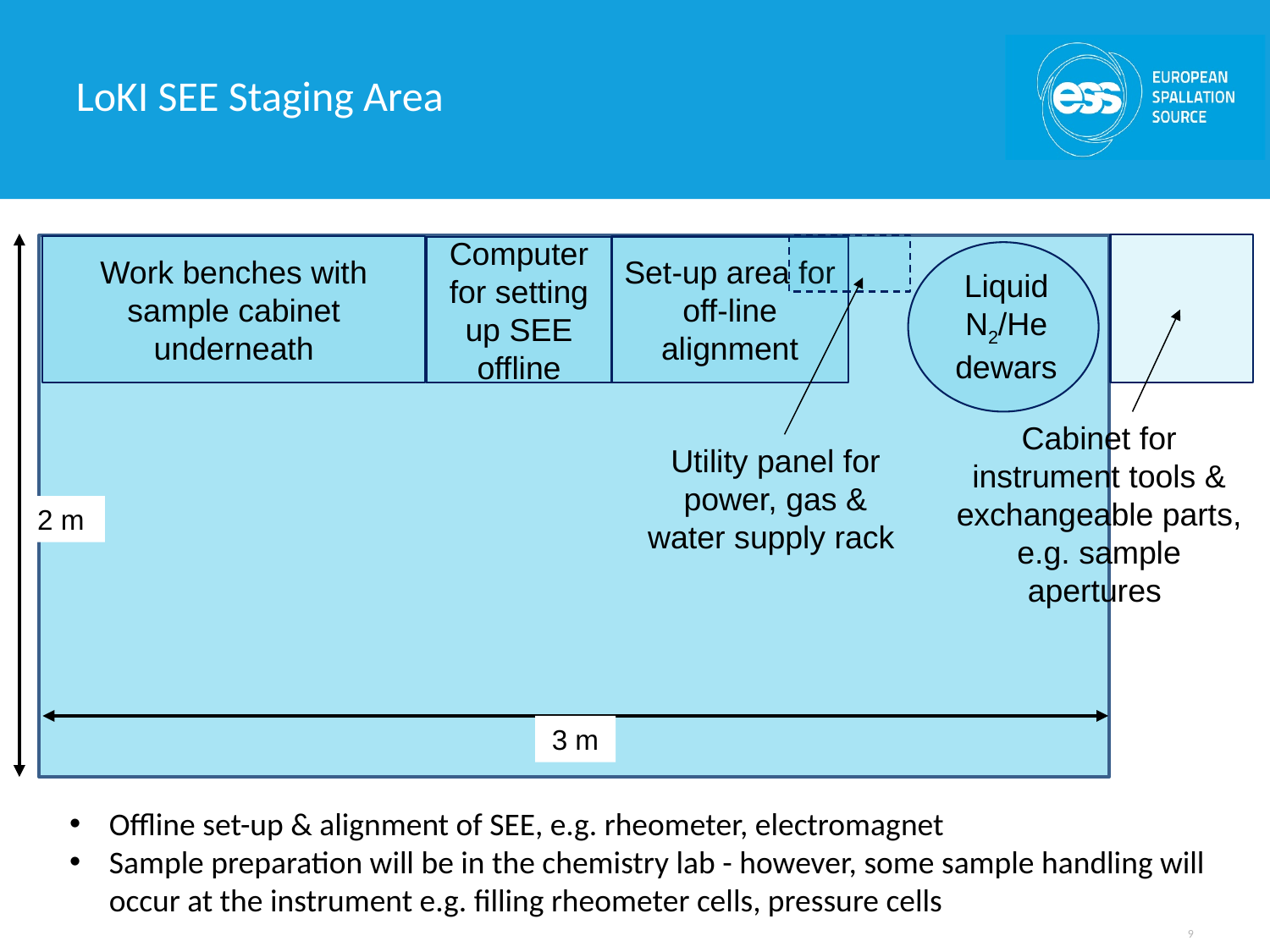

# LoKI SEE Staging Area

Work benches with sample cabinet underneath
Set-up area for off-line alignment
Computer for setting up SEE offline

Liquid N2/He dewars

Cabinet for instrument tools & exchangeable parts, e.g. sample apertures
Utility panel for power, gas & water supply rack
2 m
3 m
Offline set-up & alignment of SEE, e.g. rheometer, electromagnet
Sample preparation will be in the chemistry lab - however, some sample handling will occur at the instrument e.g. filling rheometer cells, pressure cells
9